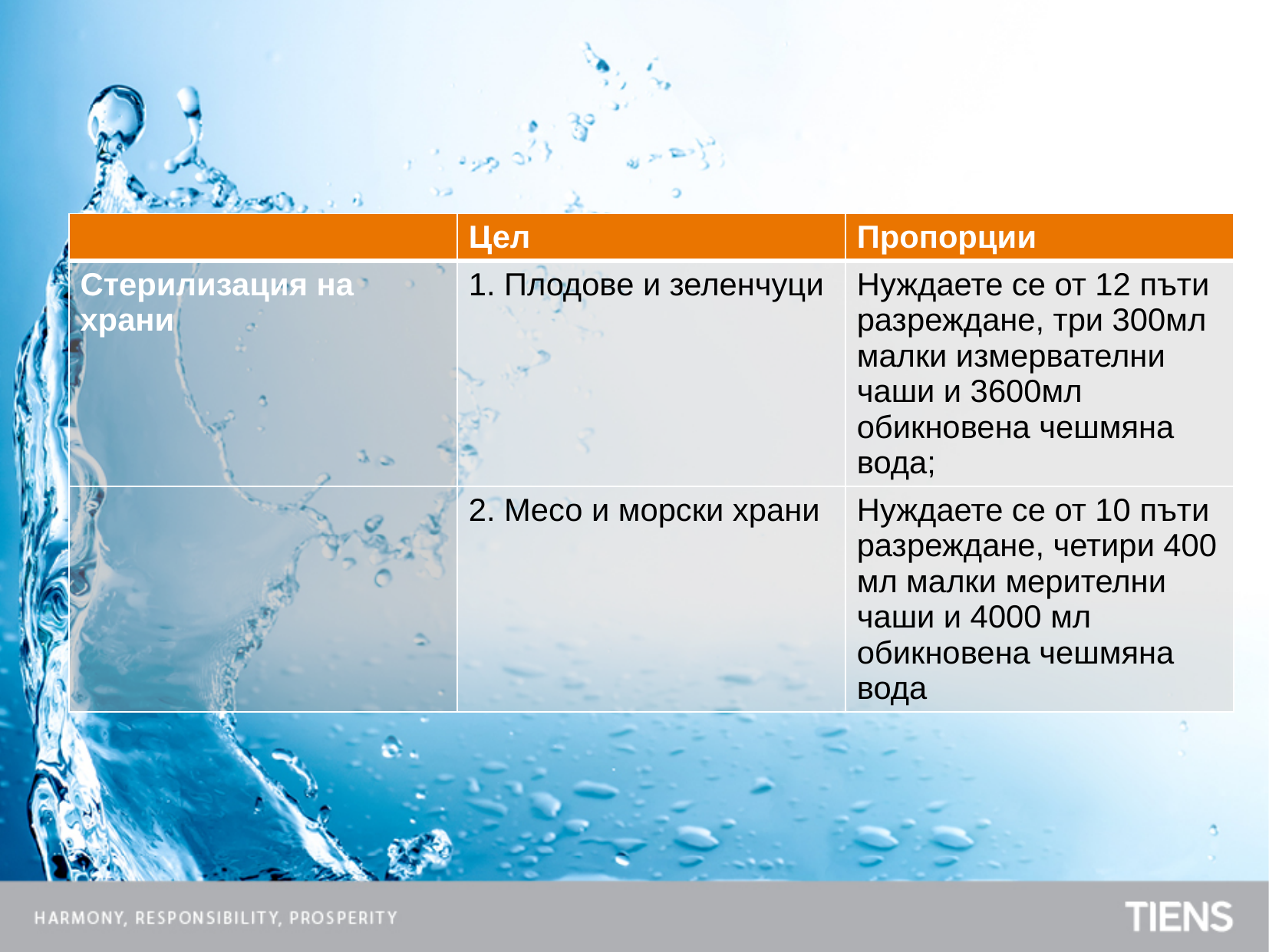

|  | Цел | Пропорции |
| --- | --- | --- |
| Стерилизация на храни | 1. Плодове и зеленчуци | Нуждаете се от 12 пъти разреждане, три 300мл малки измервателни чаши и 3600мл обикновена чешмяна вода; |
|  | 2. Месо и морски храни | Нуждаете се от 10 пъти разреждане, четири 400 мл малки мерителни чаши и 4000 мл обикновена чешмяна вода |